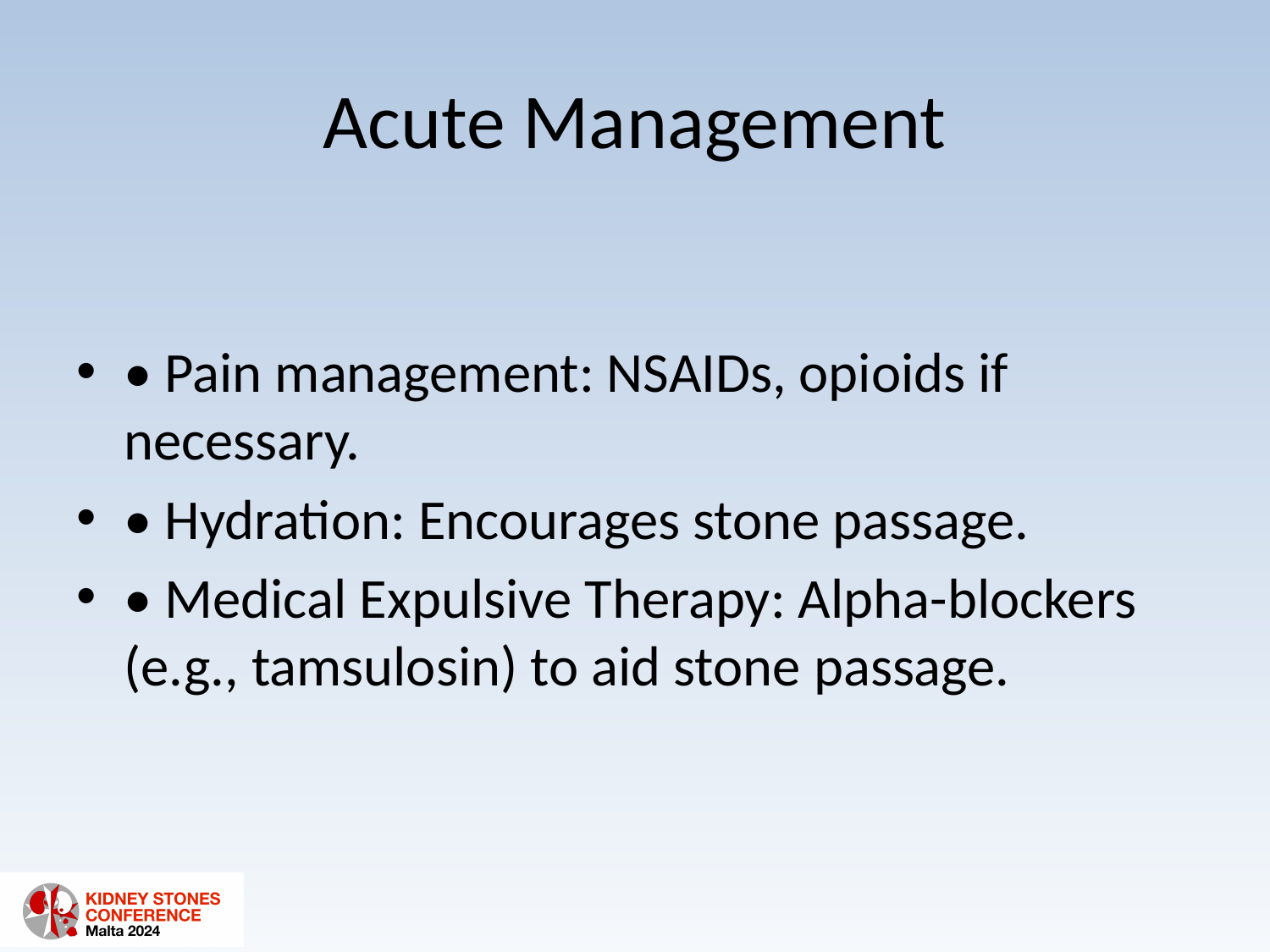

# Acute Management
• Pain management: NSAIDs, opioids if necessary.
• Hydration: Encourages stone passage.
• Medical Expulsive Therapy: Alpha-blockers (e.g., tamsulosin) to aid stone passage.